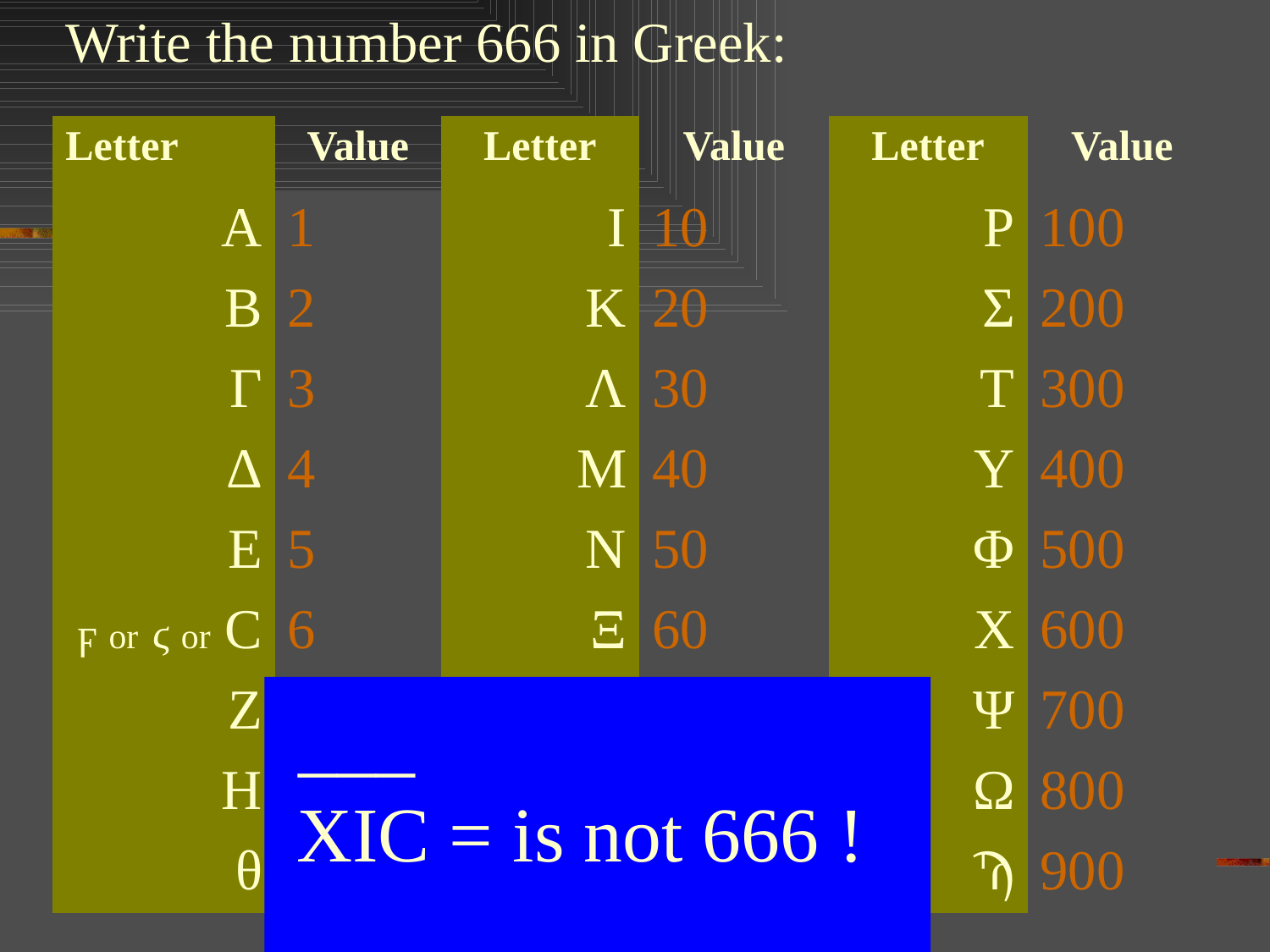

Write the number 666 in Greek:
| Letter | Value | Letter | Value | Letter | Value |
| --- | --- | --- | --- | --- | --- |
| Α | 1 | Ι | 10 | Ρ | 100 |
| Β | 2 | Κ | 20 | Σ | 200 |
| Γ | 3 | Λ | 30 | Τ | 300 |
| Δ | 4 | Μ | 40 | Υ | 400 |
| Ε | 5 | Ν | 50 | Φ | 500 |
| ϝ or ϛ or C | 6 | Ξ | 60 | Χ | 600 |
| Ζ | 7 | Ο | 70 | Ψ | 700 |
| Η | 8 | Π | 80 | Ω | 800 |
| θ | 9 | ϟ | 90 | Ϡ | 900 |
 ___
 XIC = is not 666 !